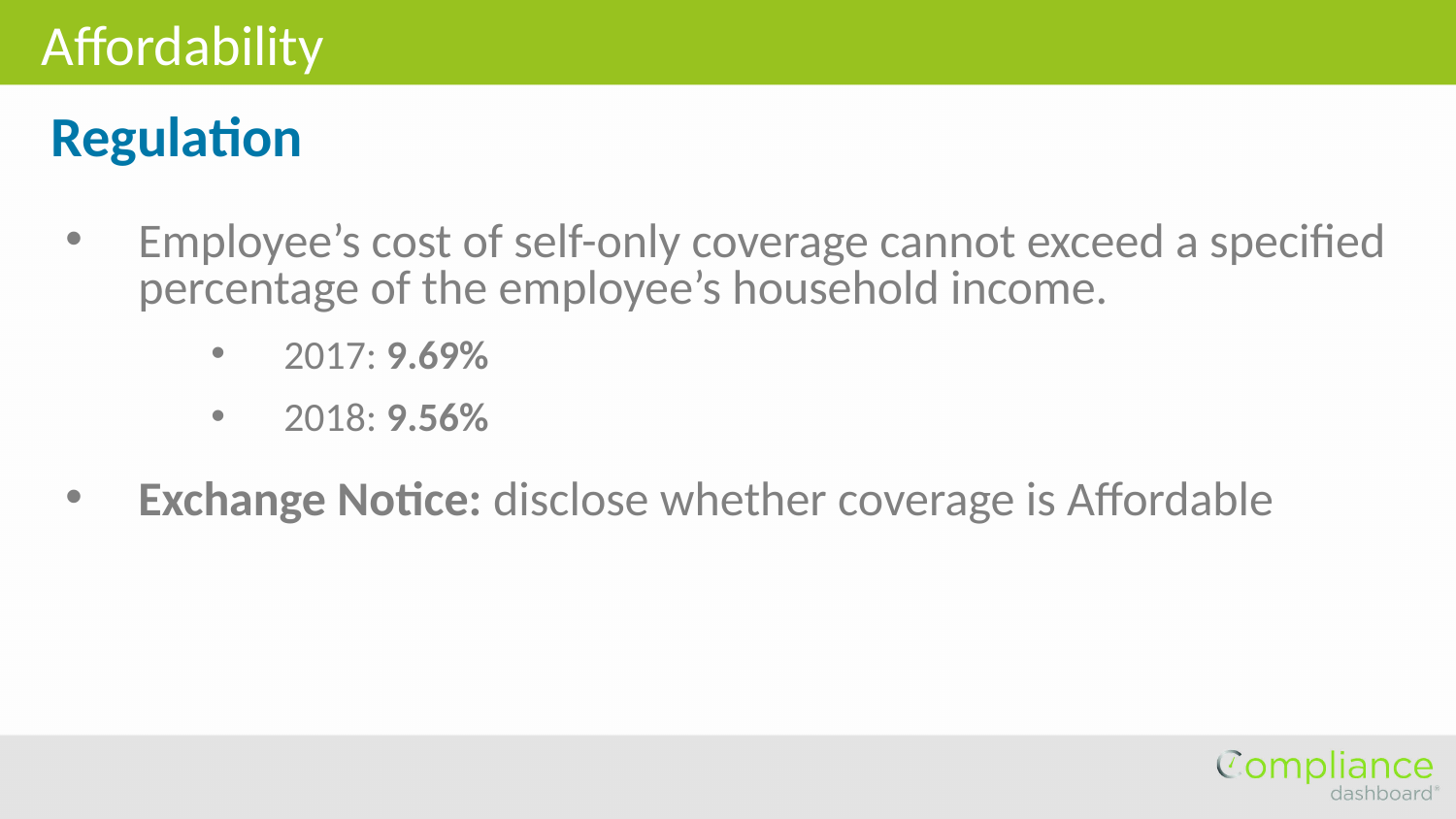

Affordability
Regulation
Employee’s cost of self-only coverage cannot exceed a specified percentage of the employee’s household income.
2017: 9.69%
2018: 9.56%
Exchange Notice: disclose whether coverage is Affordable